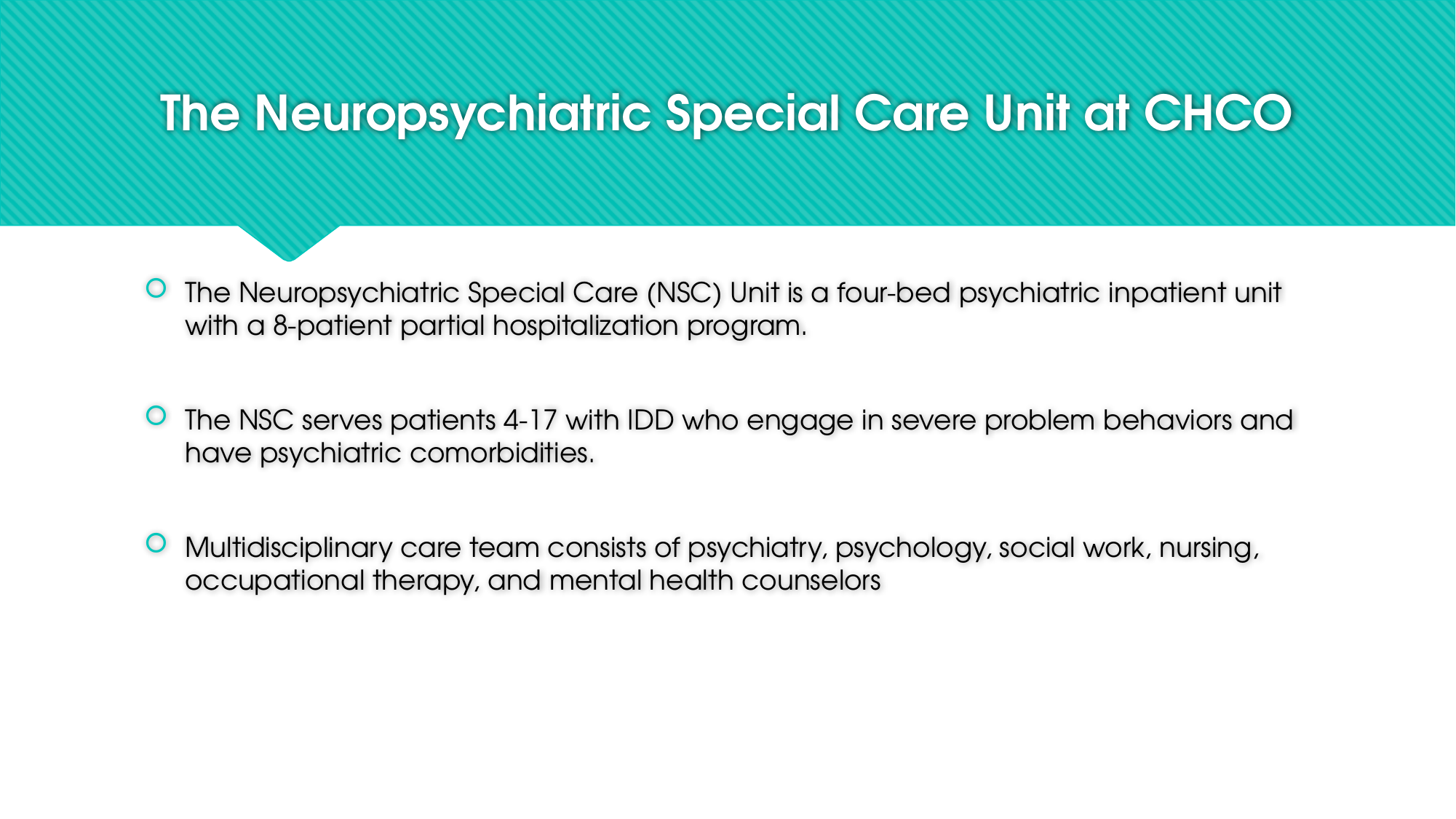

# The Neuropsychiatric Special Care Unit at CHCO
The Neuropsychiatric Special Care (NSC) Unit is a four-bed psychiatric inpatient unit with a 8-patient partial hospitalization program.

The NSC serves patients 4-17 with IDD who engage in severe problem behaviors and have psychiatric comorbidities.

Multidisciplinary care team consists of psychiatry, psychology, social work, nursing, occupational therapy, and mental health counselors